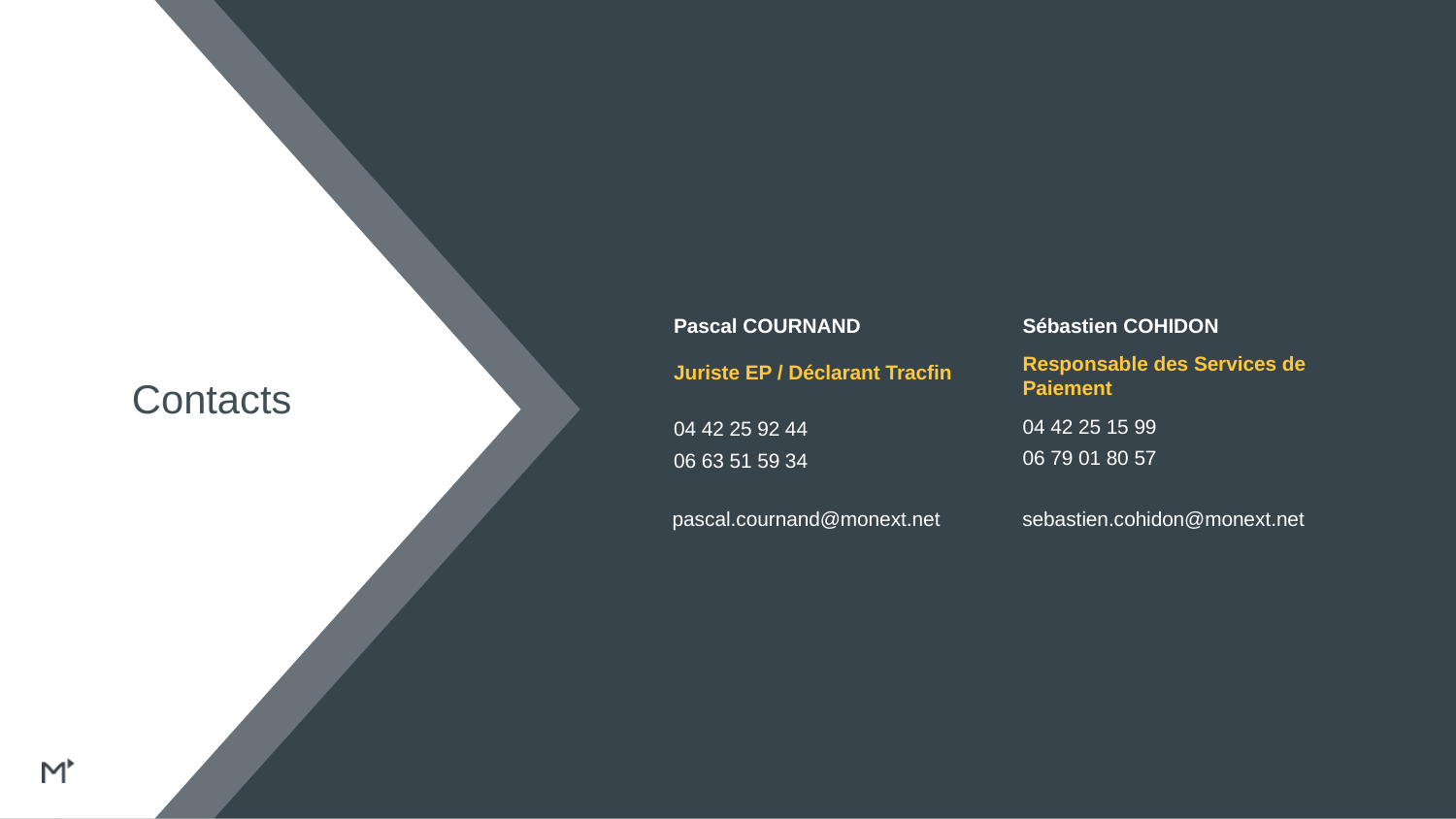

Sébastien COHIDON

Pascal COURNAND

Responsable des Services de Paiement

Juriste EP / Déclarant Tracfin

Contacts
04 42 25 15 99
04 42 25 92 44
06 79 01 80 57

06 63 51 59 34

pascal.cournand@monext.net

sebastien.cohidon@monext.net